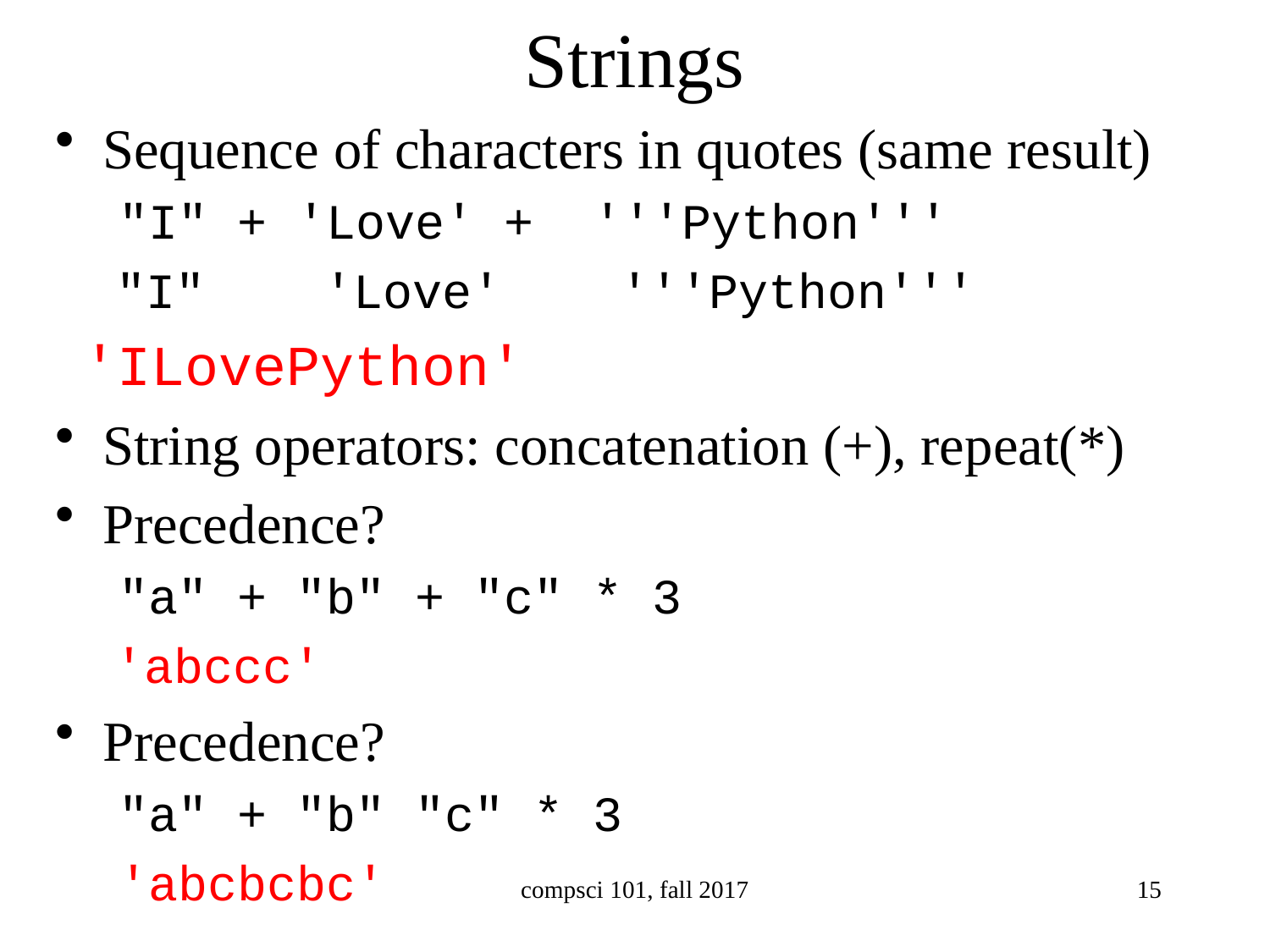

# Strings
Sequence of characters in quotes (same result)
"I" + 'Love' +  '''Python'''
     "I"    'Love'    '''Python'''
  'ILovePython'
String operators: concatenation (+), repeat(*)
Precedence?
"a" + "b" + "c" * 3
  'abccc'
Precedence?
"a" + "b" "c" * 3
'abcbcbc'

compsci 101, fall 2017
15